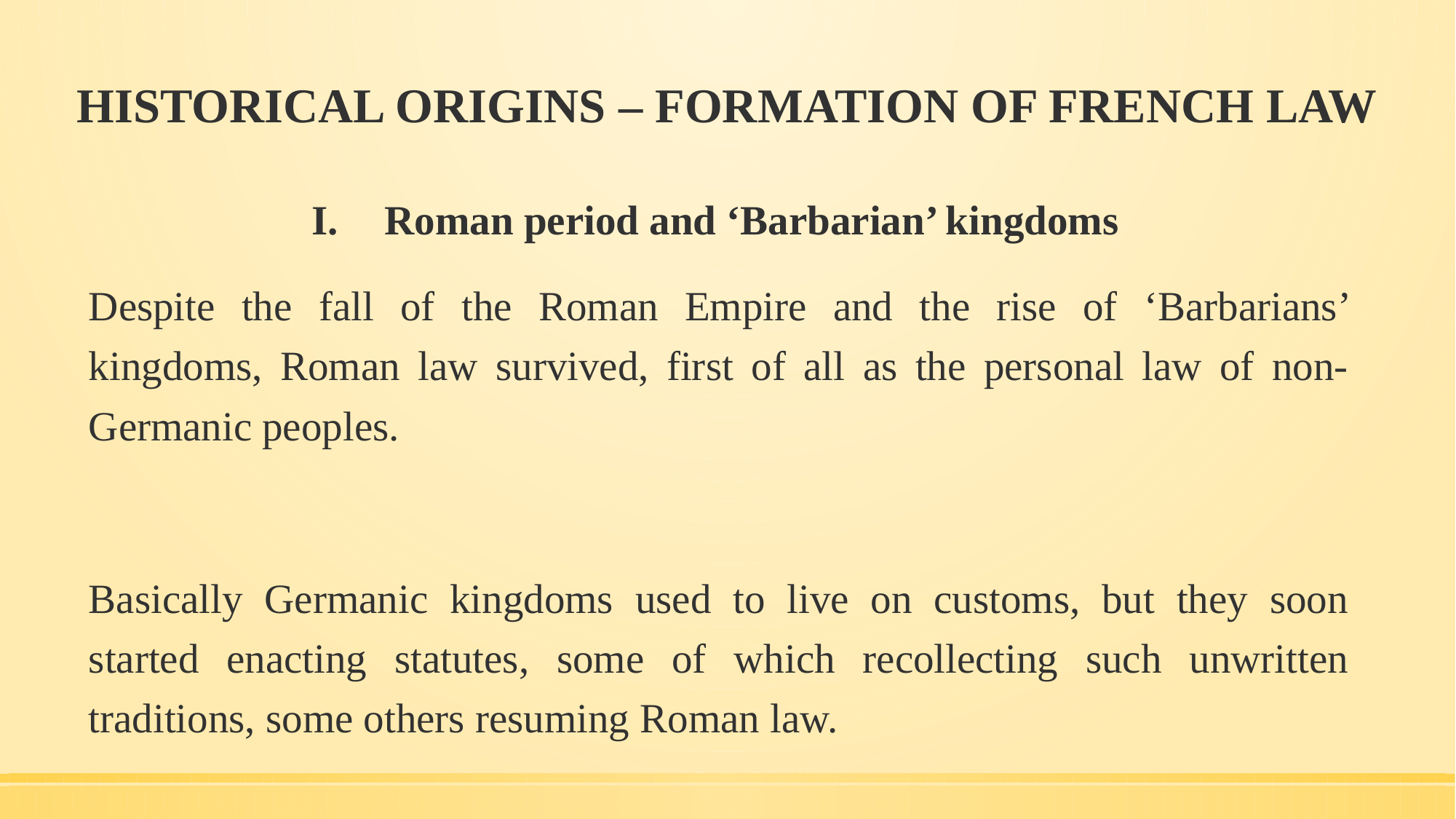

# HISTORICAL ORIGINS – FORMATION OF FRENCH LAW
Roman period and ‘Barbarian’ kingdoms
Despite the fall of the Roman Empire and the rise of ‘Barbarians’ kingdoms, Roman law survived, first of all as the personal law of non-Germanic peoples.

Basically Germanic kingdoms used to live on customs, but they soon started enacting statutes, some of which recollecting such unwritten traditions, some others resuming Roman law.